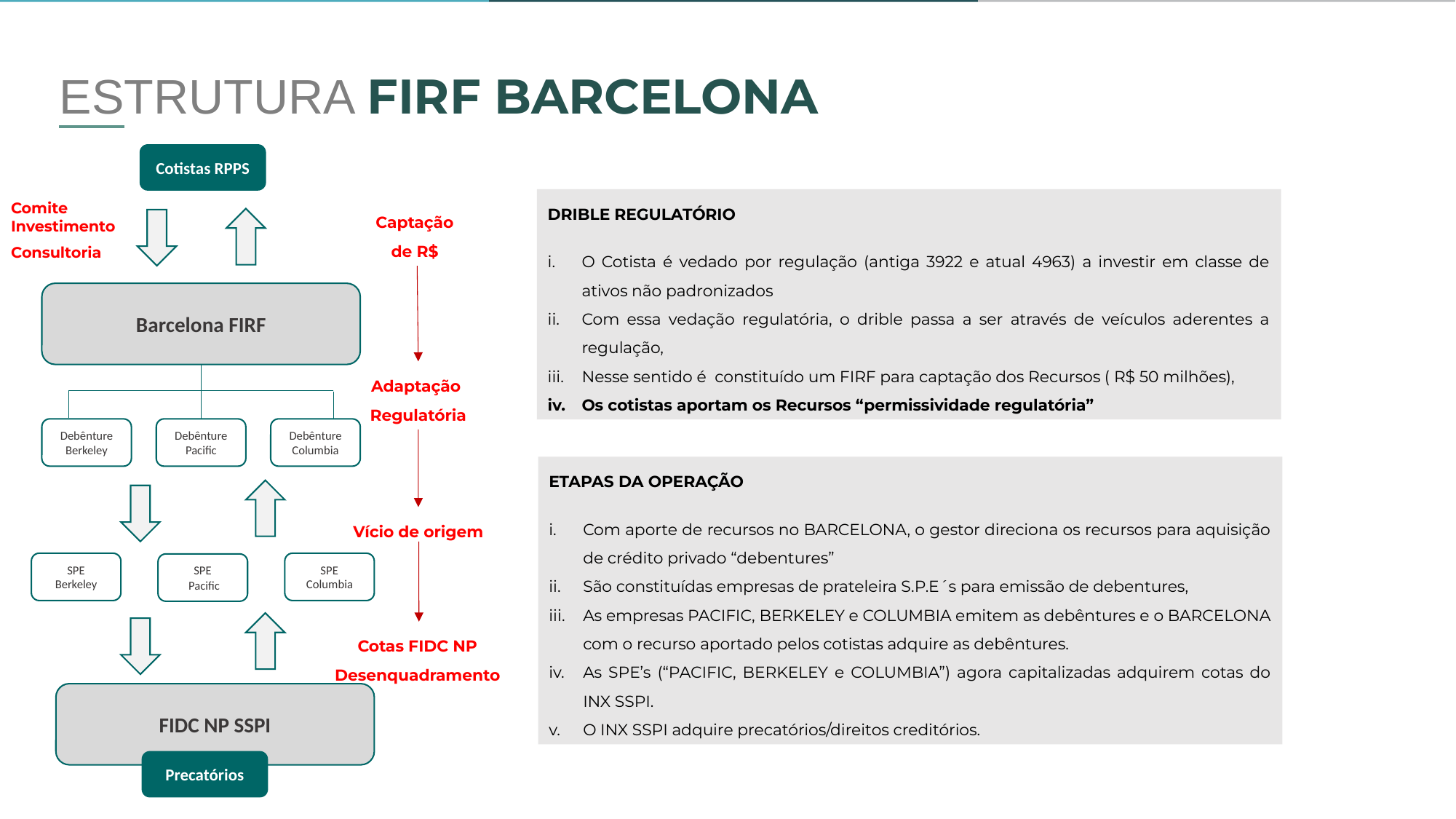

CRI MALUÍ
ESTRUTURA FIRF BARCELONA
Cotistas RPPS
DRIBLE REGULATÓRIO

O Cotista é vedado por regulação (antiga 3922 e atual 4963) a investir em classe de ativos não padronizados
Com essa vedação regulatória, o drible passa a ser através de veículos aderentes a regulação,
Nesse sentido é  constituído um FIRF para captação dos Recursos ( R$ 50 milhões),
Os cotistas aportam os Recursos “permissividade regulatória”
Comite Investimento
Captação
de R$

Consultoria
Barcelona FIRF
Adaptação
Regulatória
Debênture Pacific
Debênture Columbia
Debênture Berkeley
ETAPAS DA OPERAÇÃO

Com aporte de recursos no BARCELONA, o gestor direciona os recursos para aquisição de crédito privado “debentures”
São constituídas empresas de prateleira S.P.E´s para emissão de debentures,
As empresas PACIFIC, BERKELEY e COLUMBIA emitem as debêntures e o BARCELONA com o recurso aportado pelos cotistas adquire as debêntures.
As SPE’s (“PACIFIC, BERKELEY e COLUMBIA”) agora capitalizadas adquirem cotas do INX SSPI.
O INX SSPI adquire precatórios/direitos creditórios.

Vício de origem
SPE
Berkeley
SPE
Columbia
SPE
 Pacific

Cotas FIDC NP
Desenquadramento
FIDC NP SSPI
Precatórios